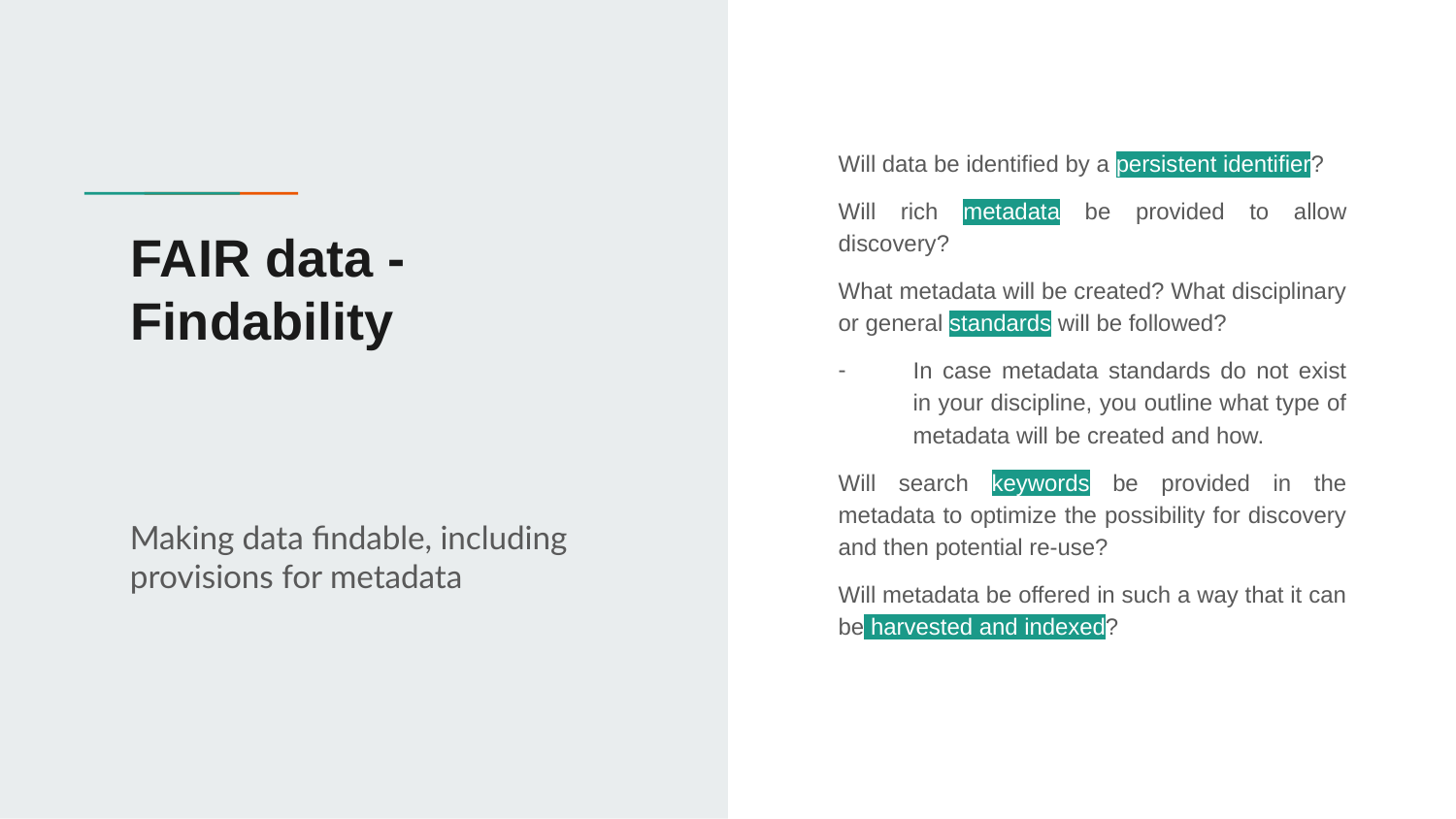

Will data be identified by a persistent identifier?
Will rich metadata be provided to allow discovery?
What metadata will be created? What disciplinary or general standards will be followed?
In case metadata standards do not exist in your discipline, you outline what type of metadata will be created and how.
Will search keywords be provided in the metadata to optimize the possibility for discovery and then potential re-use?
Will metadata be offered in such a way that it can be harvested and indexed?

# FAIR data - Findability
Making data findable, including provisions for metadata